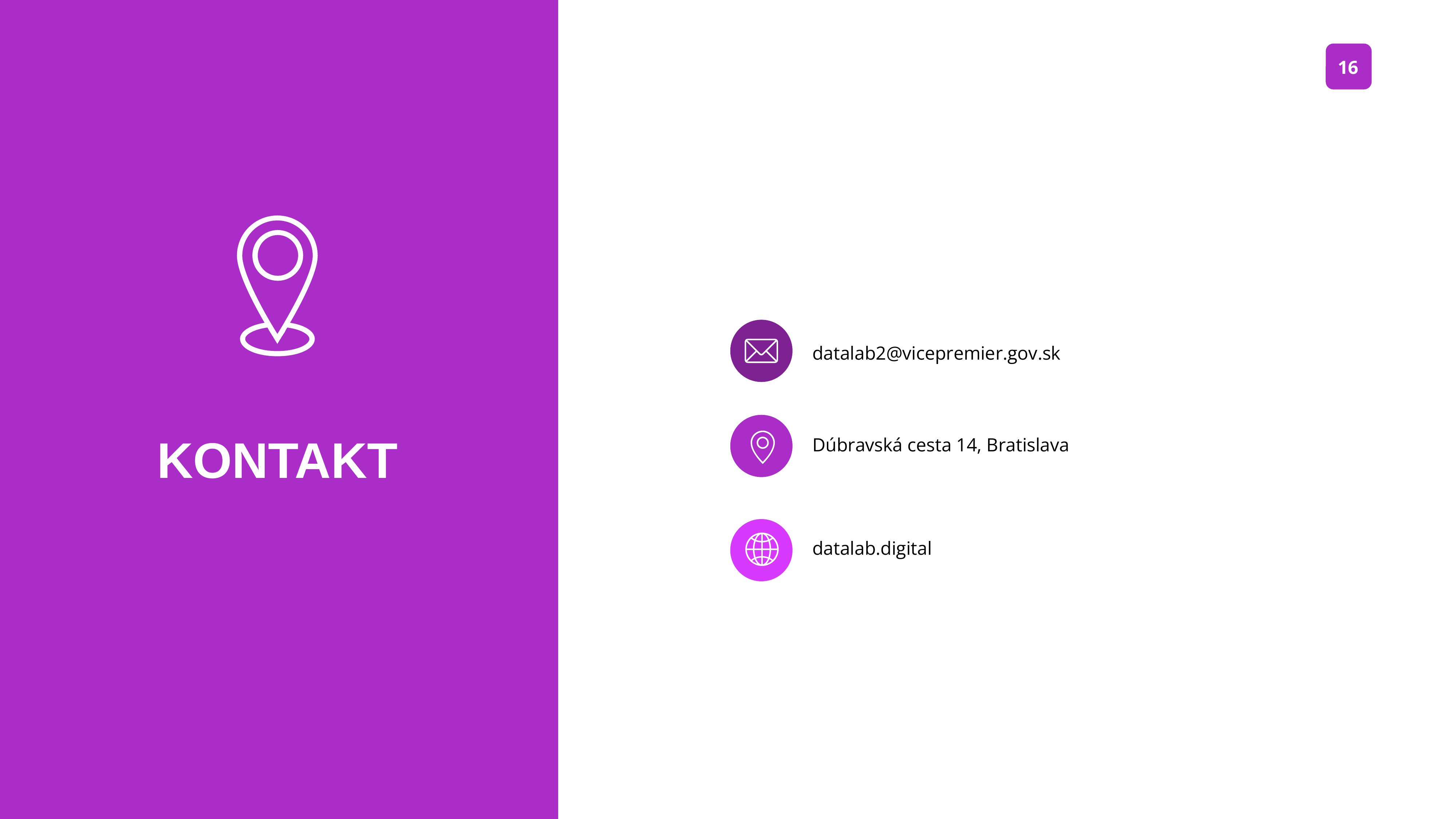

datalab2@vicepremier.gov.sk
KONTAKT

Dúbravská cesta 14, Bratislava

datalab.digital